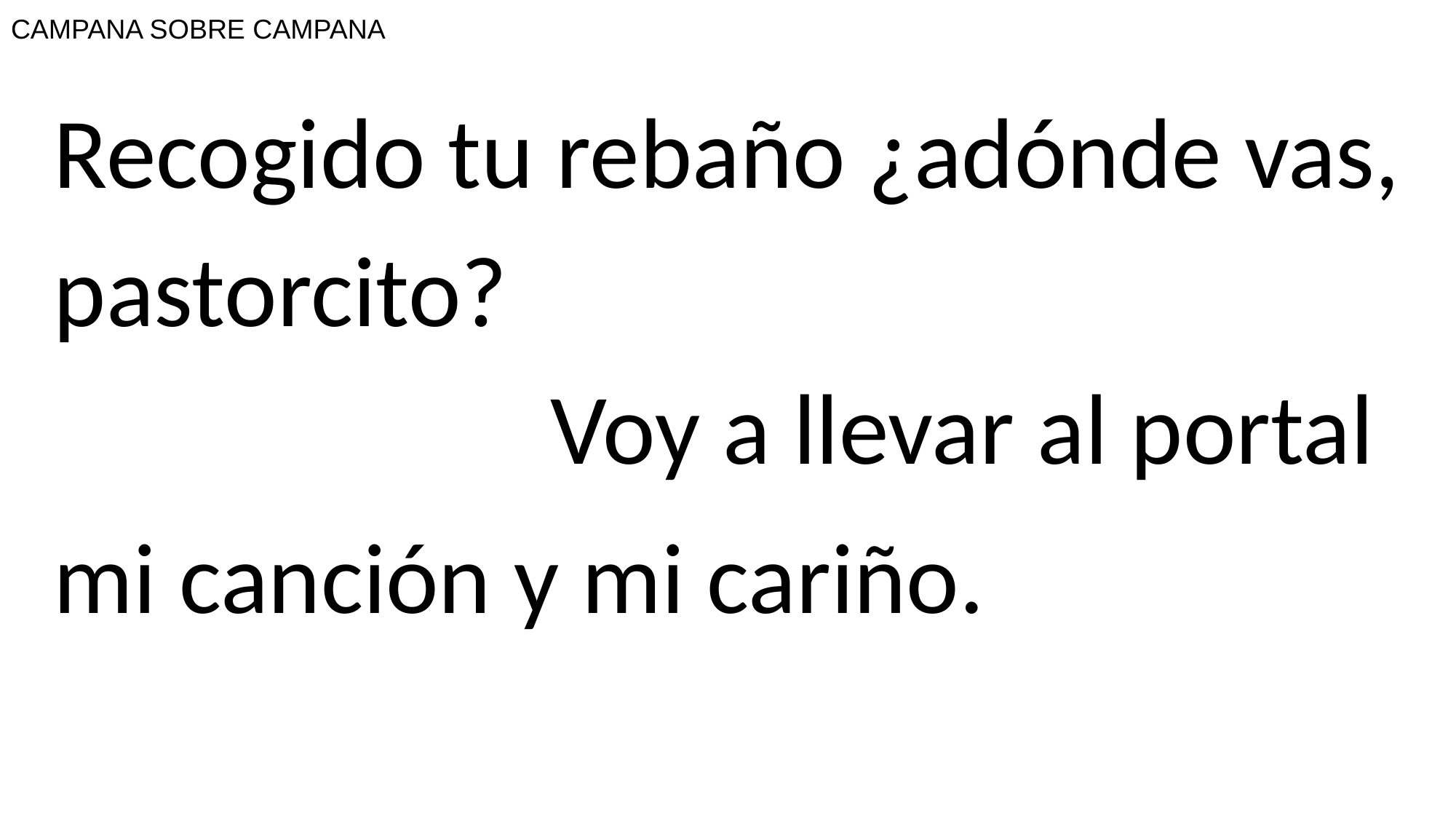

# CAMPANA SOBRE CAMPANA
Recogido tu rebaño ¿adónde vas, pastorcito?                                                              Voy a llevar al portal
mi canción y mi cariño.